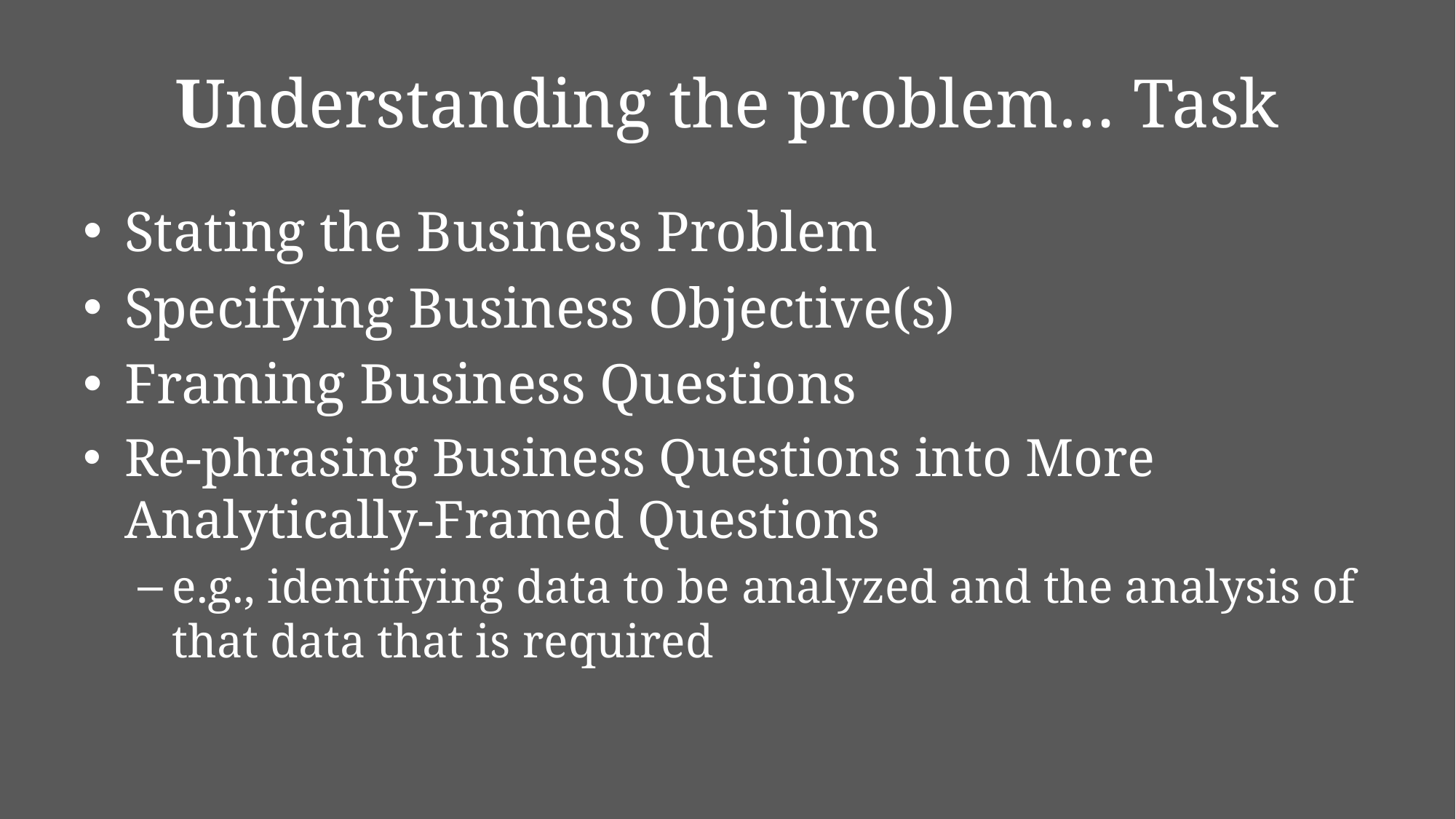

# Understanding the problem… Task
Stating the Business Problem
Specifying Business Objective(s)
Framing Business Questions
Re-phrasing Business Questions into More Analytically-Framed Questions
e.g., identifying data to be analyzed and the analysis of that data that is required